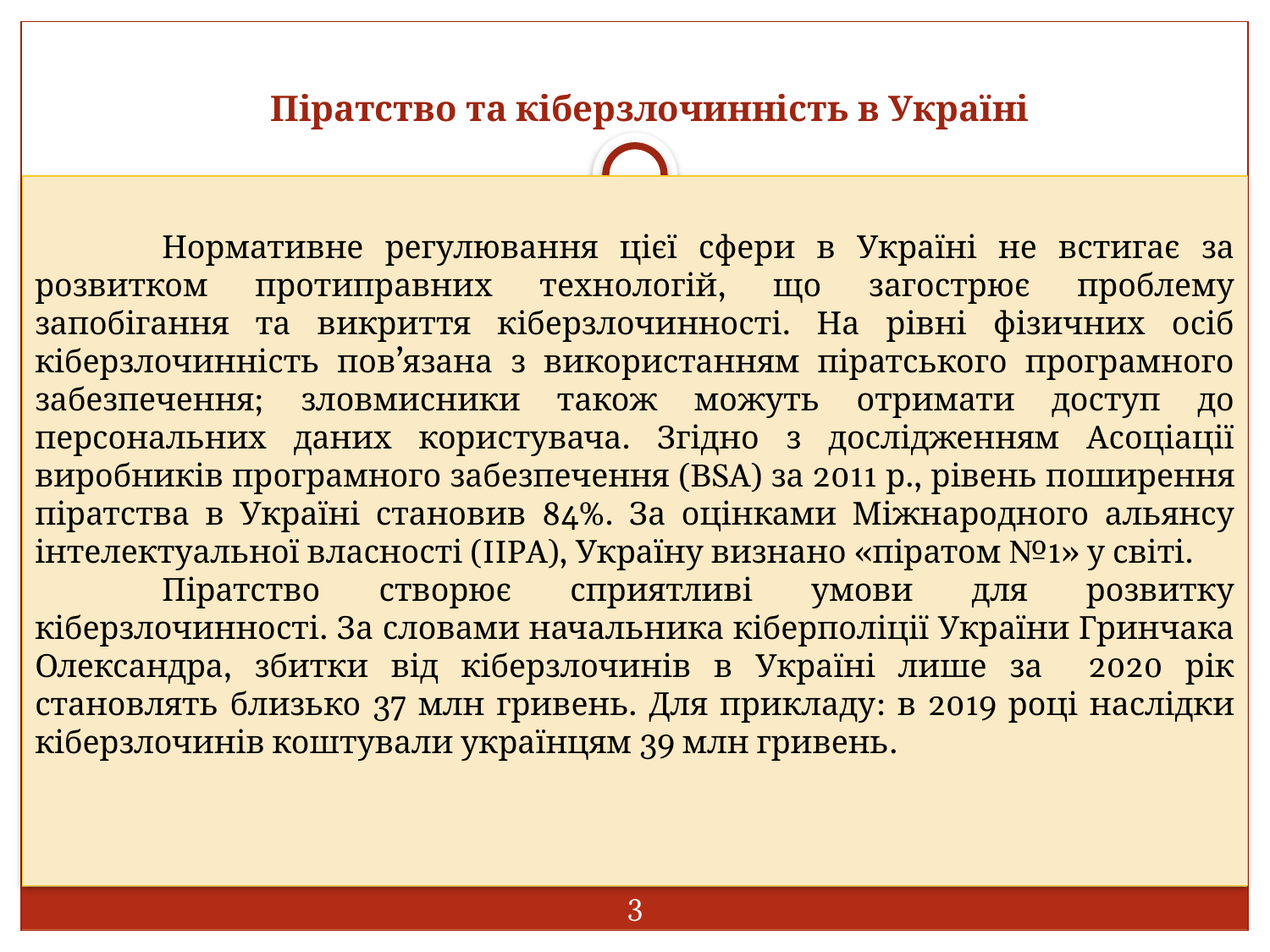

# Піратство та кіберзлочинність в Україні
	Нормативне регулювання цієї сфери в Україні не встигає за розвитком протиправних технологій, що загострює проблему запобігання та викриття кіберзлочинності. На рівні фізичних осіб кіберзлочинність пов’язана з використанням піратського програмного забезпечення; зловмисники також можуть отримати доступ до персональних даних користувача. Згідно з дослідженням Асоціації виробників програмного забезпечення (BSA) за 2011 р., рівень поширення піратства в Україні становив 84%. За оцінками Міжнародного альянсу інтелектуальної власності (IIPA), Україну визнано «піратом №1» у світі.
	Піратство створює сприятливі умови для розвитку кіберзлочинності. За словами начальника кіберполіції України Гринчака Олександра, збитки від кіберзлочинів в Україні лише за  2020 рік становлять близько 37 млн гривень. Для прикладу: в 2019 році наслідки кіберзлочинів коштували українцям 39 млн гривень.

3